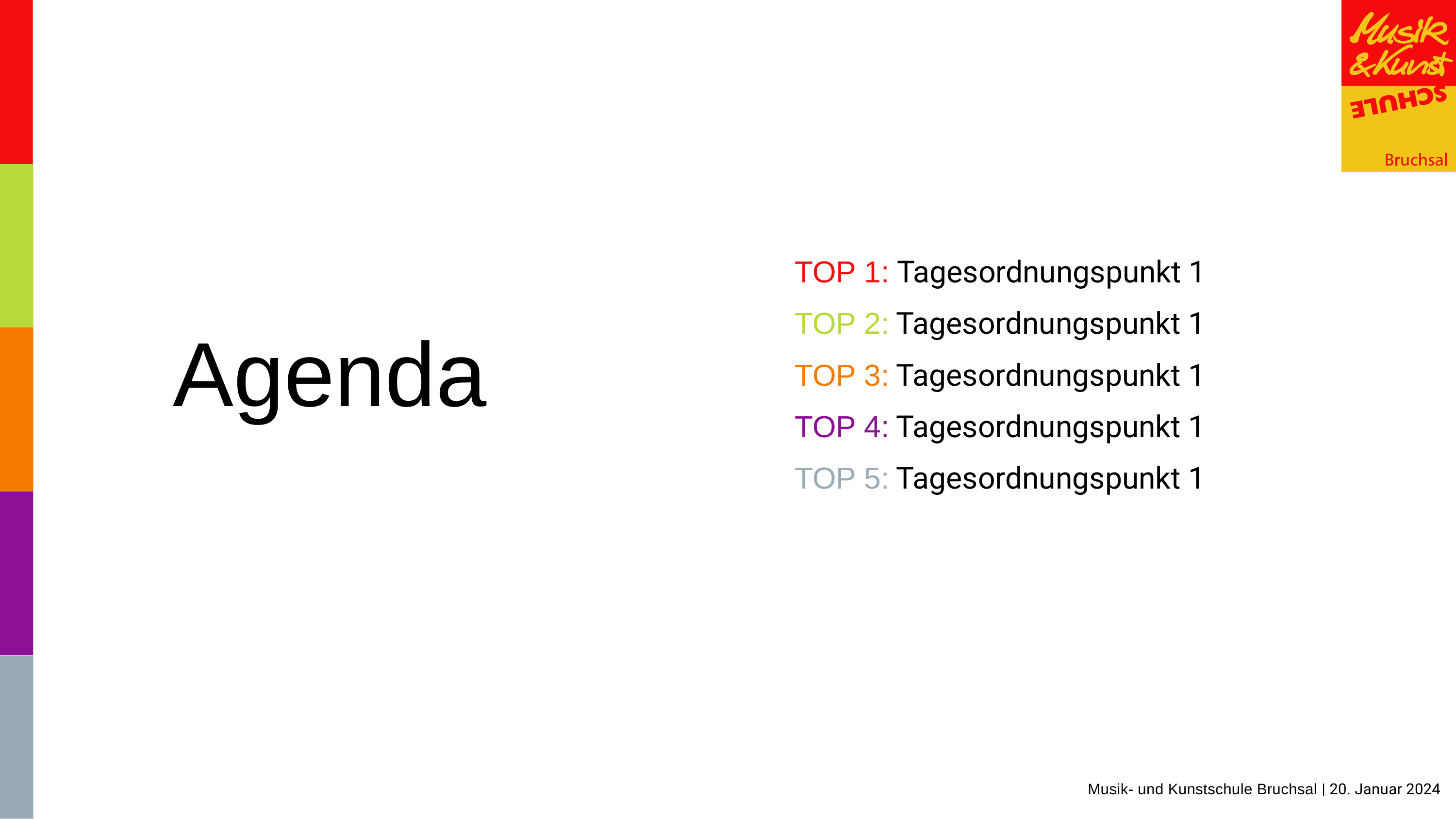

TOP 1: Tagesordnungspunkt 1
TOP 2: Tagesordnungspunkt 1
TOP 3: Tagesordnungspunkt 1
TOP 4: Tagesordnungspunkt 1
TOP 5: Tagesordnungspunkt 1
Agenda

Musik- und Kunstschule Bruchsal | 20. Januar 2024